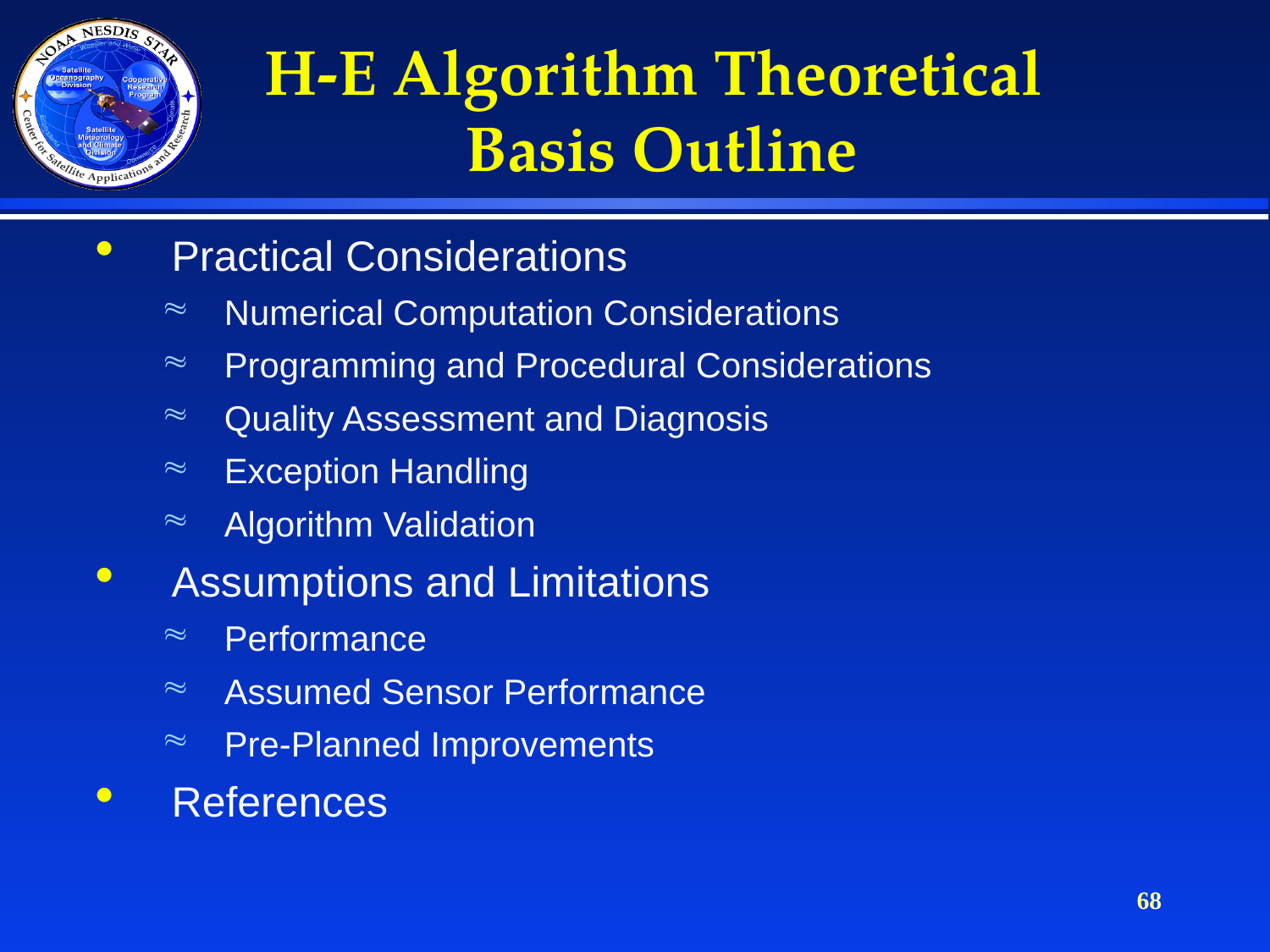

H-E Algorithm Theoretical
Basis Outline
Practical Considerations
Numerical Computation Considerations
Programming and Procedural Considerations
Quality Assessment and Diagnosis
Exception Handling
Algorithm Validation
Assumptions and Limitations
Performance
Assumed Sensor Performance
Pre-Planned Improvements
References
68
68